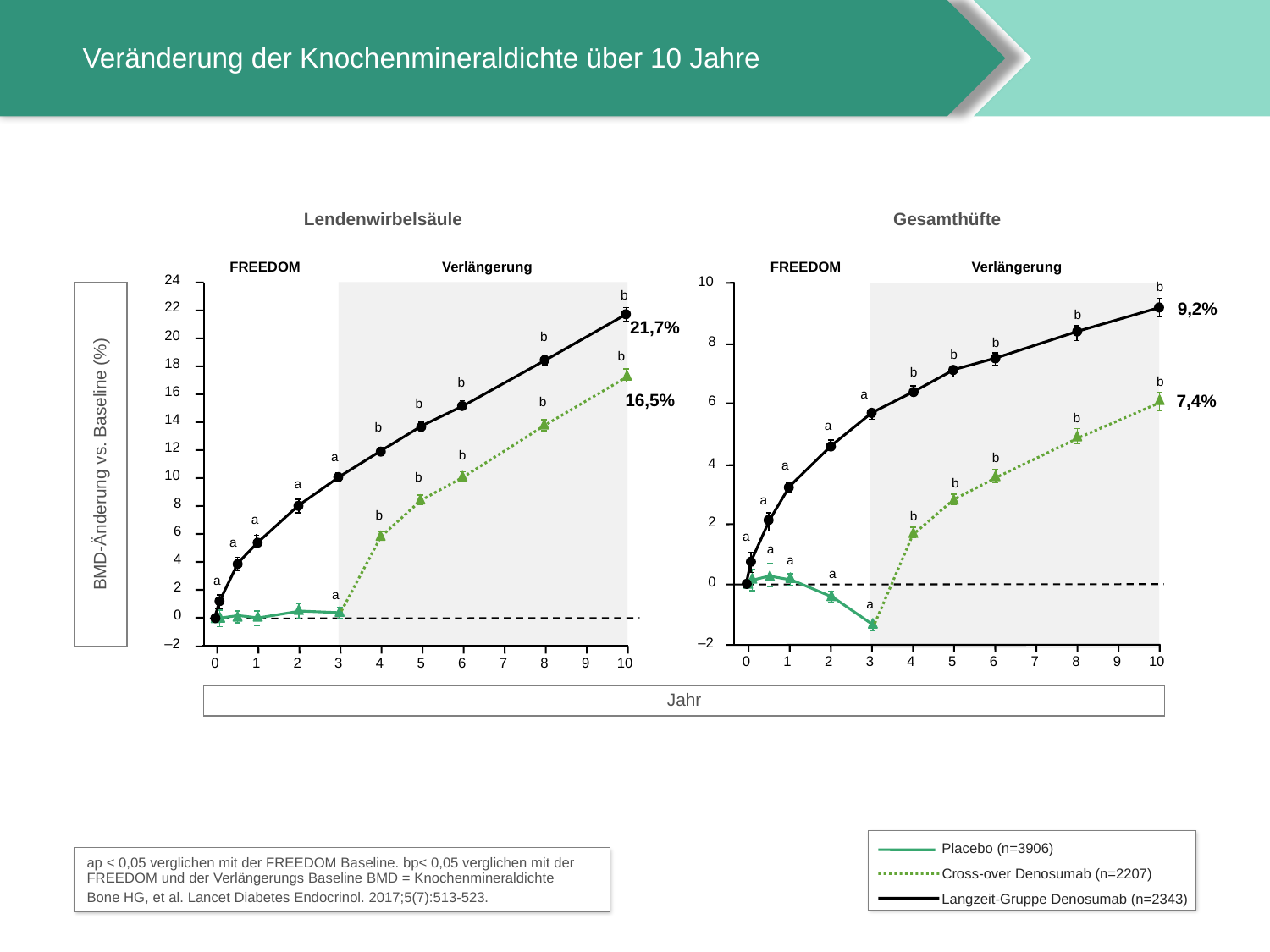

# Veränderung der Knochenmineraldichte über 10 Jahre
Lendenwirbelsäule
Gesamthüfte
FREEDOM
Verlängerung
FREEDOM
Verlängerung
24
10

 8

 6

 4

 2

 0

–2

0
1
2
3
4
5
6
7
8
9
10
b

b
22
b

20
b
b
b
b
18

b

b
b

16
a
b
b

b
14
a
b

12
b

a
b
a
10
b

b
a
a
 8

b
b
a
 6
a

a

a
 4
a

a
a
 2
a
a

 0

–2

0
1
2
3
4
5
6
7
8
9
10
9,2%
21,7%
16,5%
7,4%
BMD-Änderung vs. Baseline (%)
Jahr

Placebo (n=3906)
ap < 0,05 verglichen mit der FREEDOM Baseline. bp< 0,05 verglichen mit der FREEDOM und der Verlängerungs Baseline BMD = Knochenmineraldichte
Bone HG, et al. Lancet Diabetes Endocrinol. 2017;5(7):513-523.

Cross-over Denosumab (n=2207)

Langzeit-Gruppe Denosumab (n=2343)